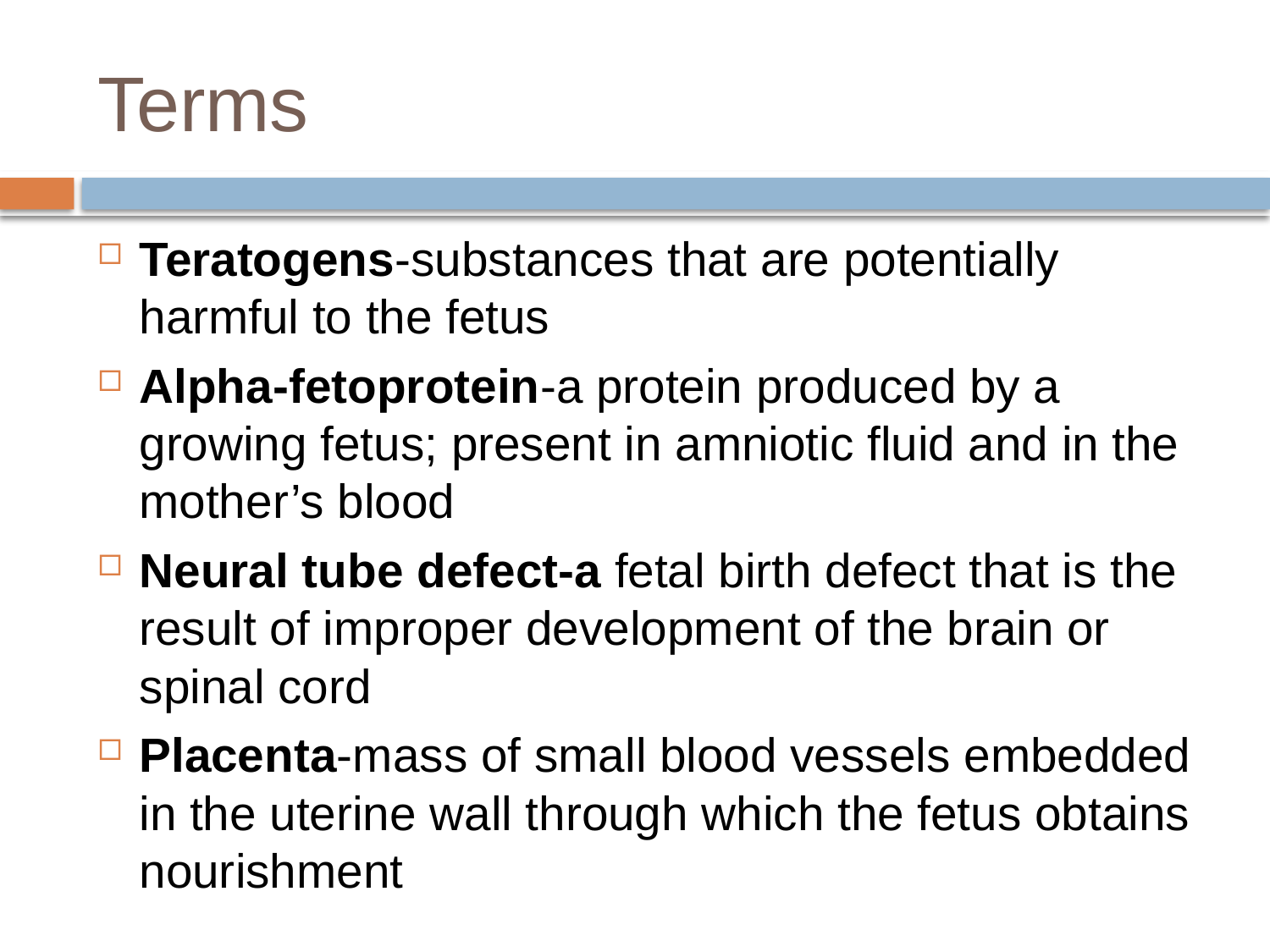

# Terms
Teratogens-substances that are potentially harmful to the fetus
Alpha-fetoprotein-a protein produced by a growing fetus; present in amniotic fluid and in the mother’s blood
Neural tube defect-a fetal birth defect that is the result of improper development of the brain or spinal cord
Placenta-mass of small blood vessels embedded in the uterine wall through which the fetus obtains nourishment